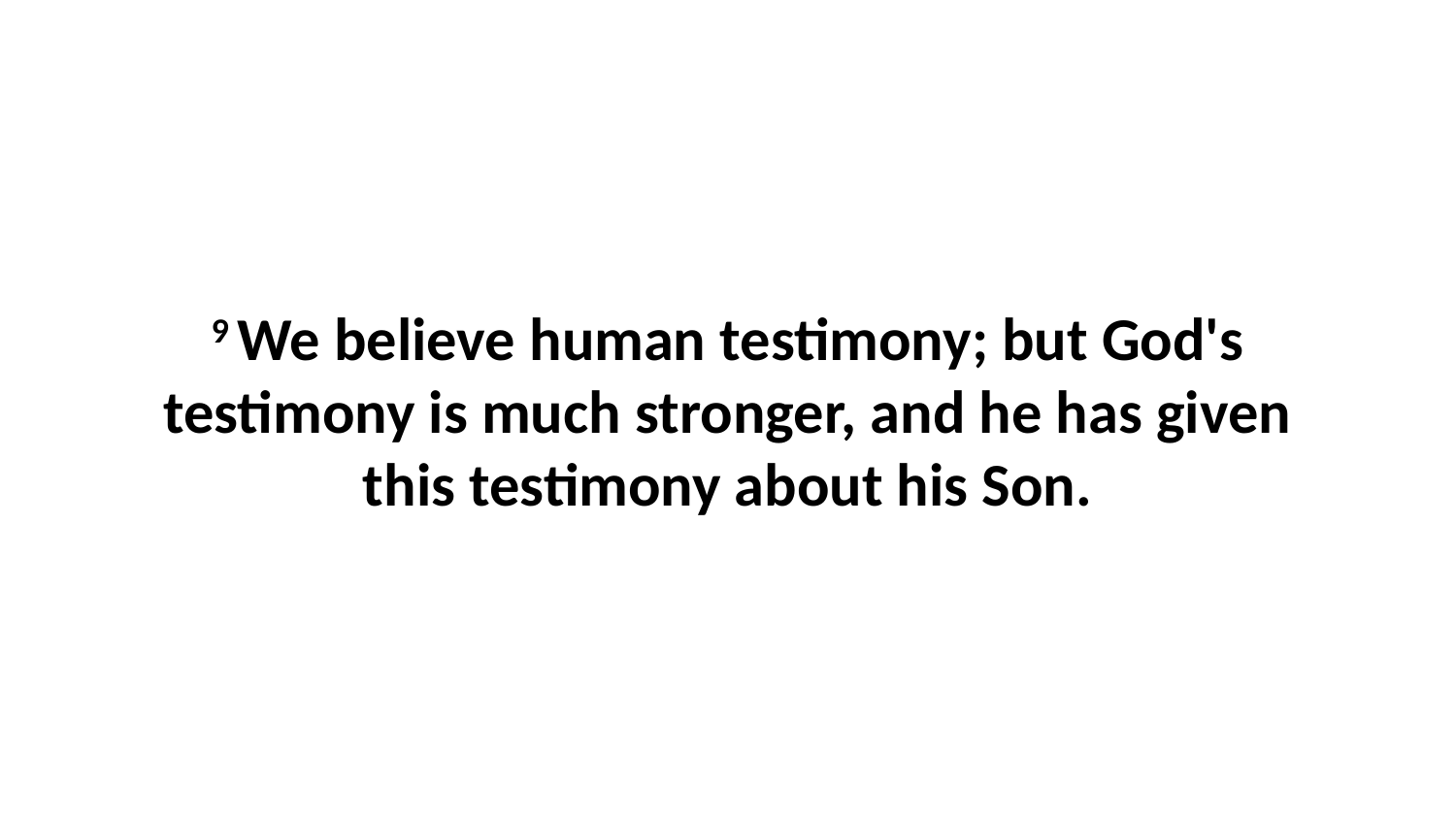

9 We believe human testimony; but God's testimony is much stronger, and he has given this testimony about his Son.